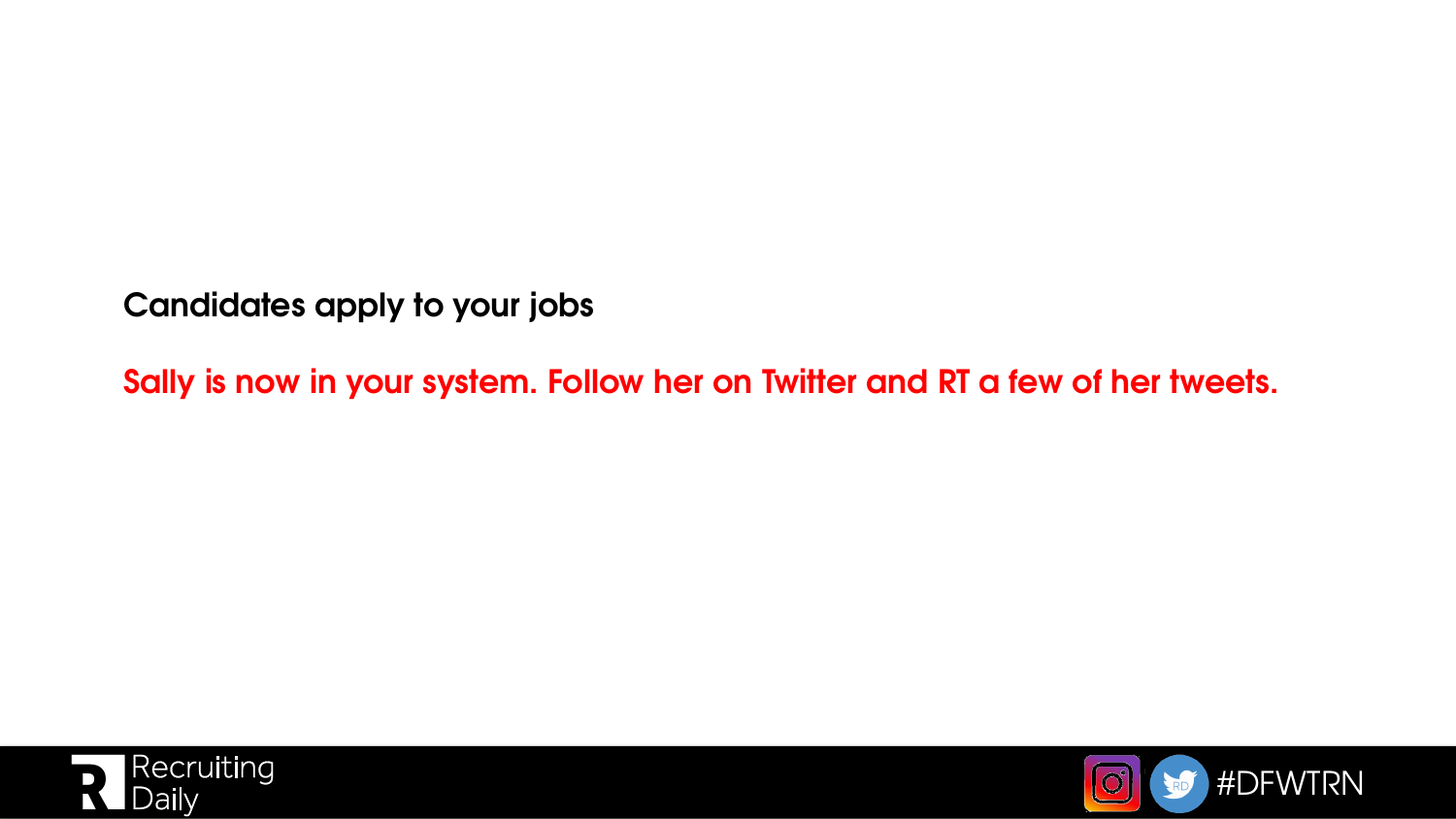

# Candidates apply to your jobs Sally is now in your system. Follow her on Twitter and RT a few of her tweets.